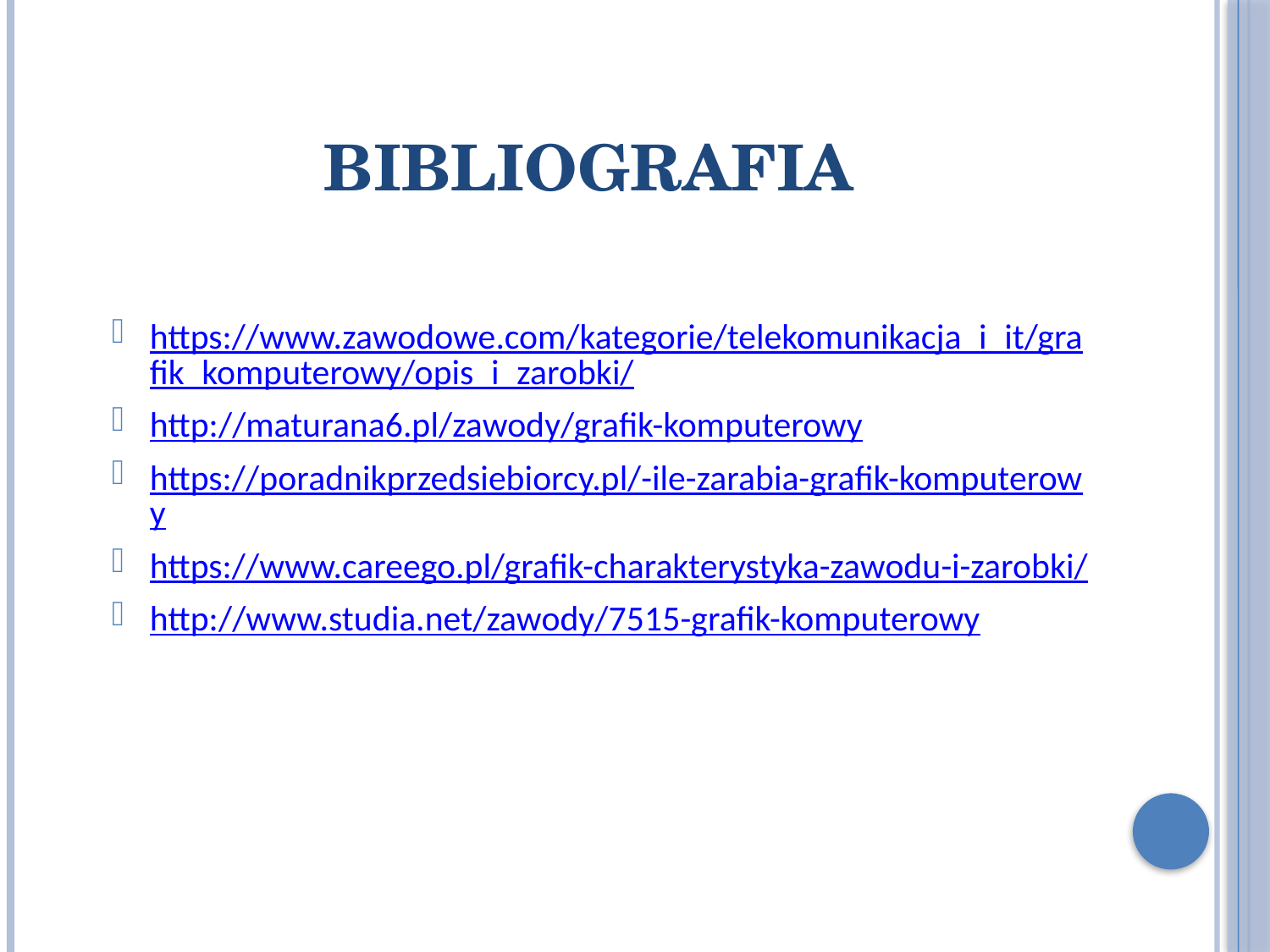

# Bibliografia
https://www.zawodowe.com/kategorie/telekomunikacja_i_it/grafik_komputerowy/opis_i_zarobki/
http://maturana6.pl/zawody/grafik-komputerowy
https://poradnikprzedsiebiorcy.pl/-ile-zarabia-grafik-komputerowy
https://www.careego.pl/grafik-charakterystyka-zawodu-i-zarobki/
http://www.studia.net/zawody/7515-grafik-komputerowy